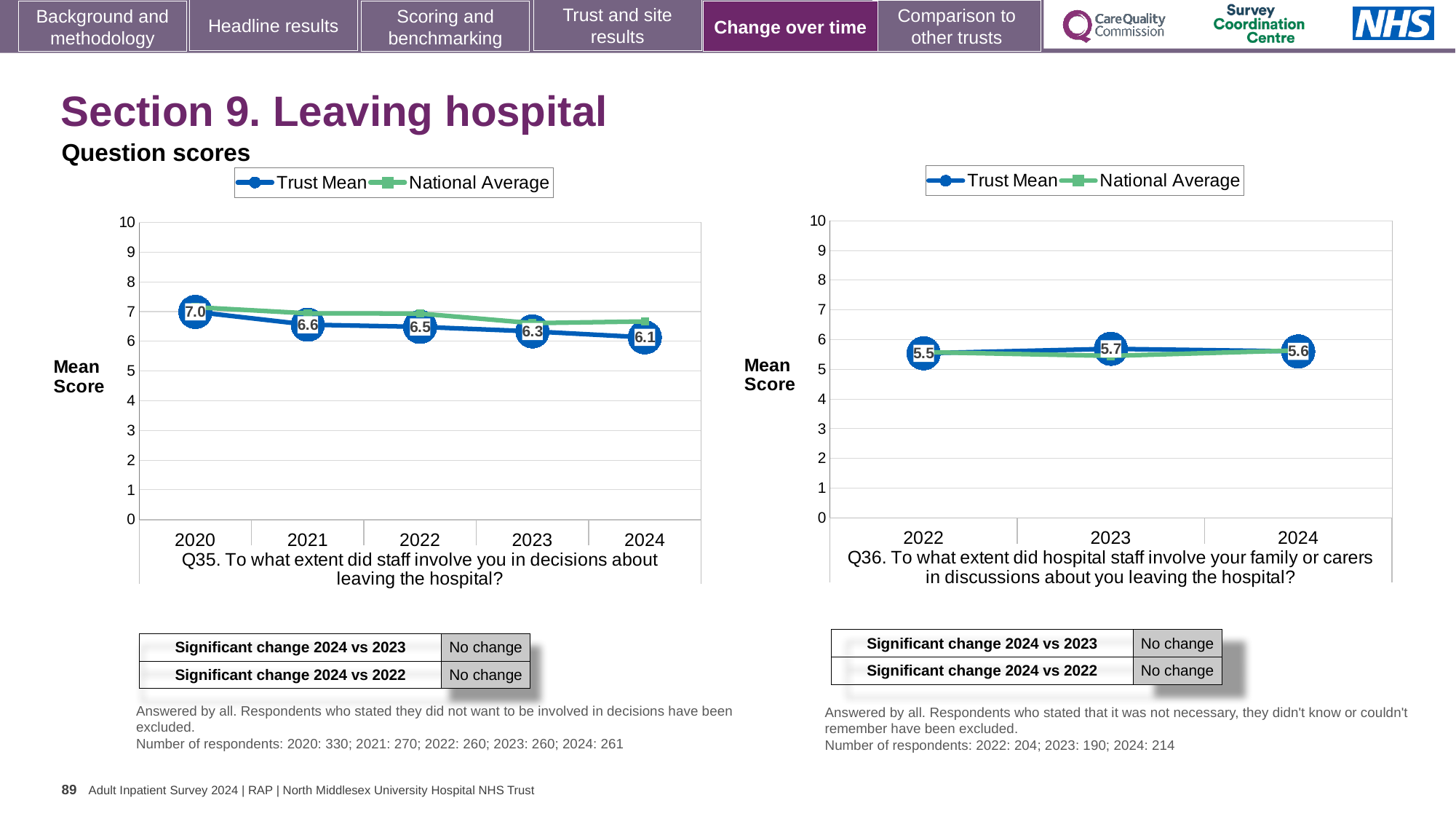

# Section 9. Leaving hospital
Question scores

### Chart

| Category | Trust Mean | National Average |
|---|---|---|
| 2022 | 5.539851451450993 | 5.580055020765087 |
| 2023 | 5.690088121222916 | 5.451676179215576 |
| 2024 | 5.604203374293663 | 5.636999691765052 |

### Chart

| Category | Trust Mean | National Average |
|---|---|---|
| 2020 | 6.991463630739956 | 7.147980493225688 |
| 2021 | 6.560808147121755 | 6.942881082282427 |
| 2022 | 6.48665565413307 | 6.934191277792261 |
| 2023 | 6.334085481496404 | 6.61286261178177 |
| 2024 | 6.133557040804648 | 6.668295380326844 |
| Significant change 2024 vs 2023 | No change |
| --- | --- |
| Significant change 2024 vs 2022 | No change |
| Significant change 2024 vs 2023 | No change |
| --- | --- |
| Significant change 2024 vs 2022 | No change |
Answered by all. Respondents who stated they did not want to be involved in decisions have been excluded.
Number of respondents: 2020: 330; 2021: 270; 2022: 260; 2023: 260; 2024: 261

Answered by all. Respondents who stated that it was not necessary, they didn't know or couldn't remember have been excluded.
Number of respondents: 2022: 204; 2023: 190; 2024: 214

89